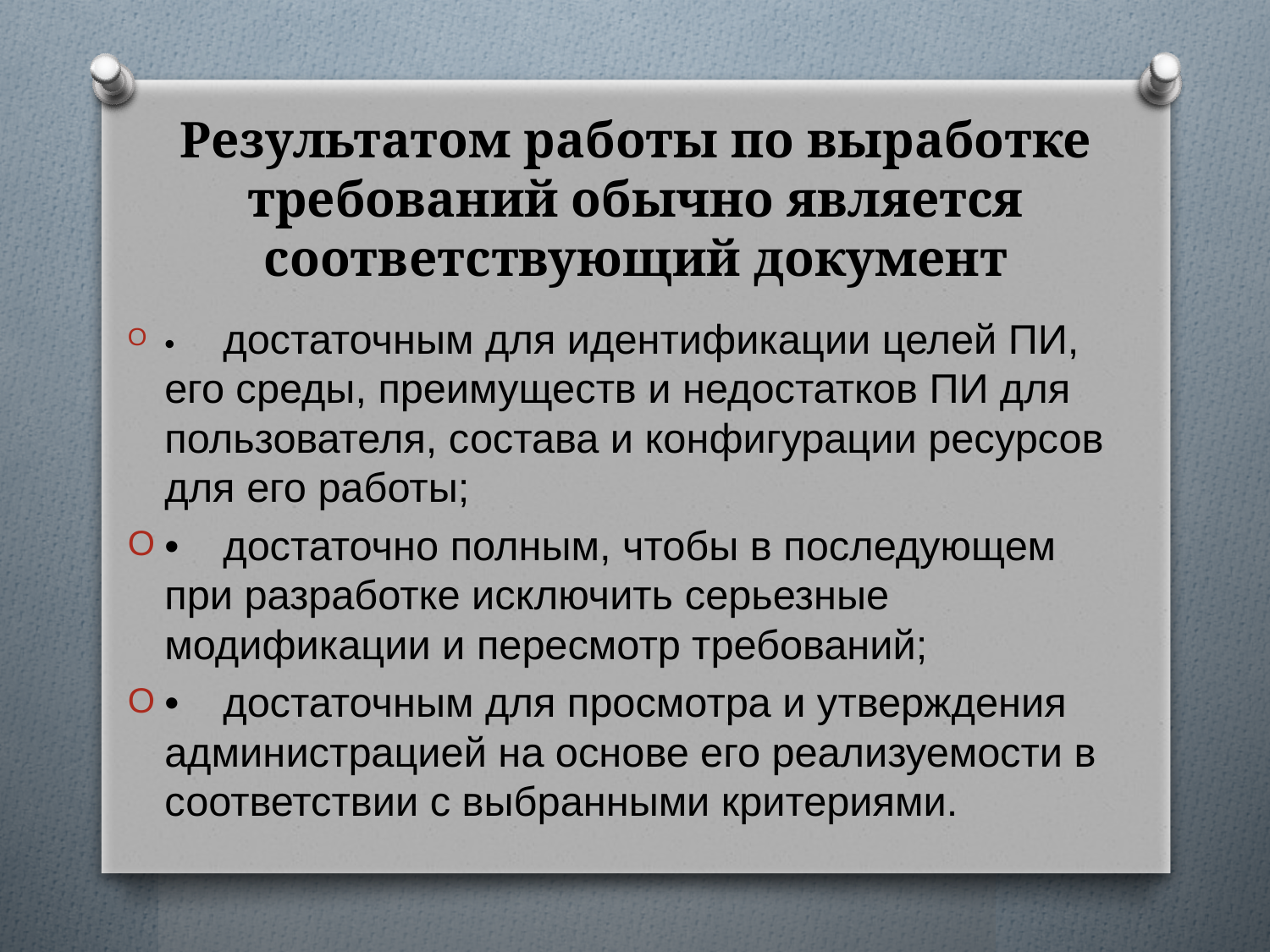

# Результатом работы по выработке требований обычно является соответствующий документ
•	достаточным для идентификации целей ПИ, его среды, преимуществ и недостатков ПИ для пользователя, состава и конфигурации ресурсов для его работы;
•	достаточно полным, чтобы в последующем при разработке исключить серьезные модификации и пересмотр требований;
•	достаточным для просмотра и утверждения администрацией на основе его реализуемости в соответствии с выбранными критериями.